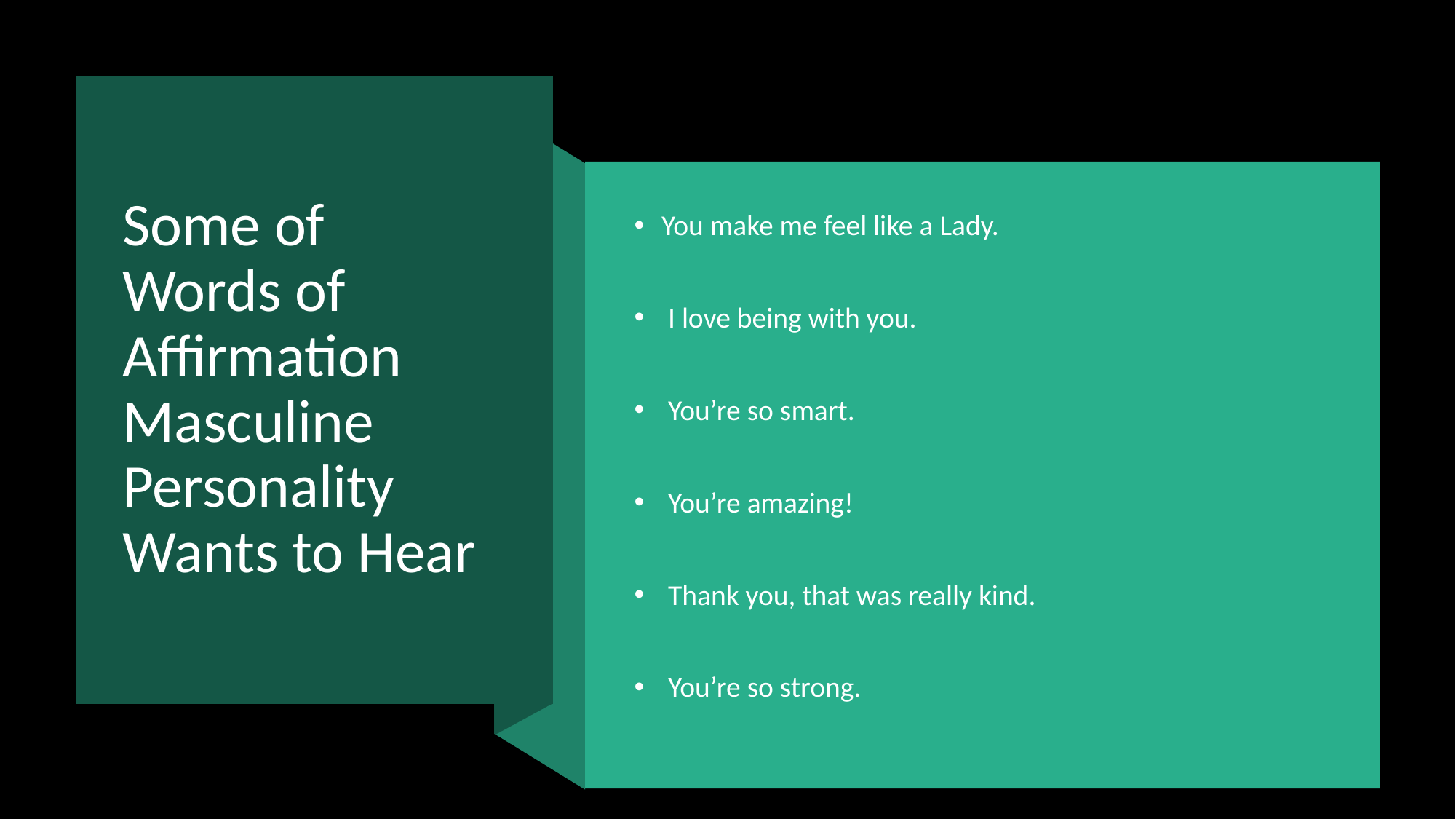

# Some of  Words of Affirmation Masculine Personality Wants to Hear

You make me feel like a Lady.

 I love being with you.

 You’re so smart.

 You’re amazing!

 Thank you, that was really kind.

 You’re so strong.